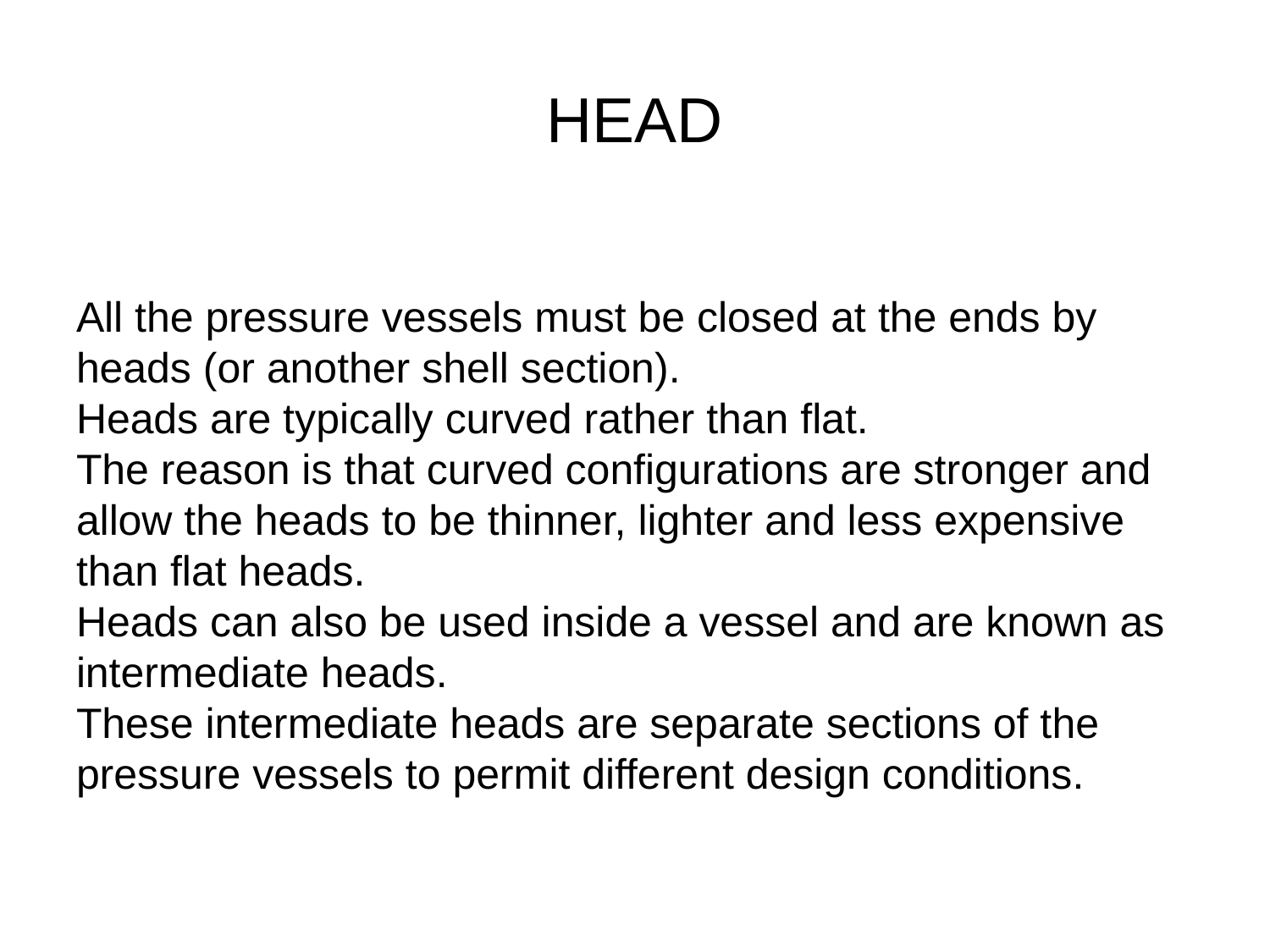

# HEAD

All the pressure vessels must be closed at the ends by heads (or another shell section).
Heads are typically curved rather than flat.
The reason is that curved configurations are stronger and allow the heads to be thinner, lighter and less expensive than flat heads.
Heads can also be used inside a vessel and are known as intermediate heads.
These intermediate heads are separate sections of the pressure vessels to permit different design conditions.